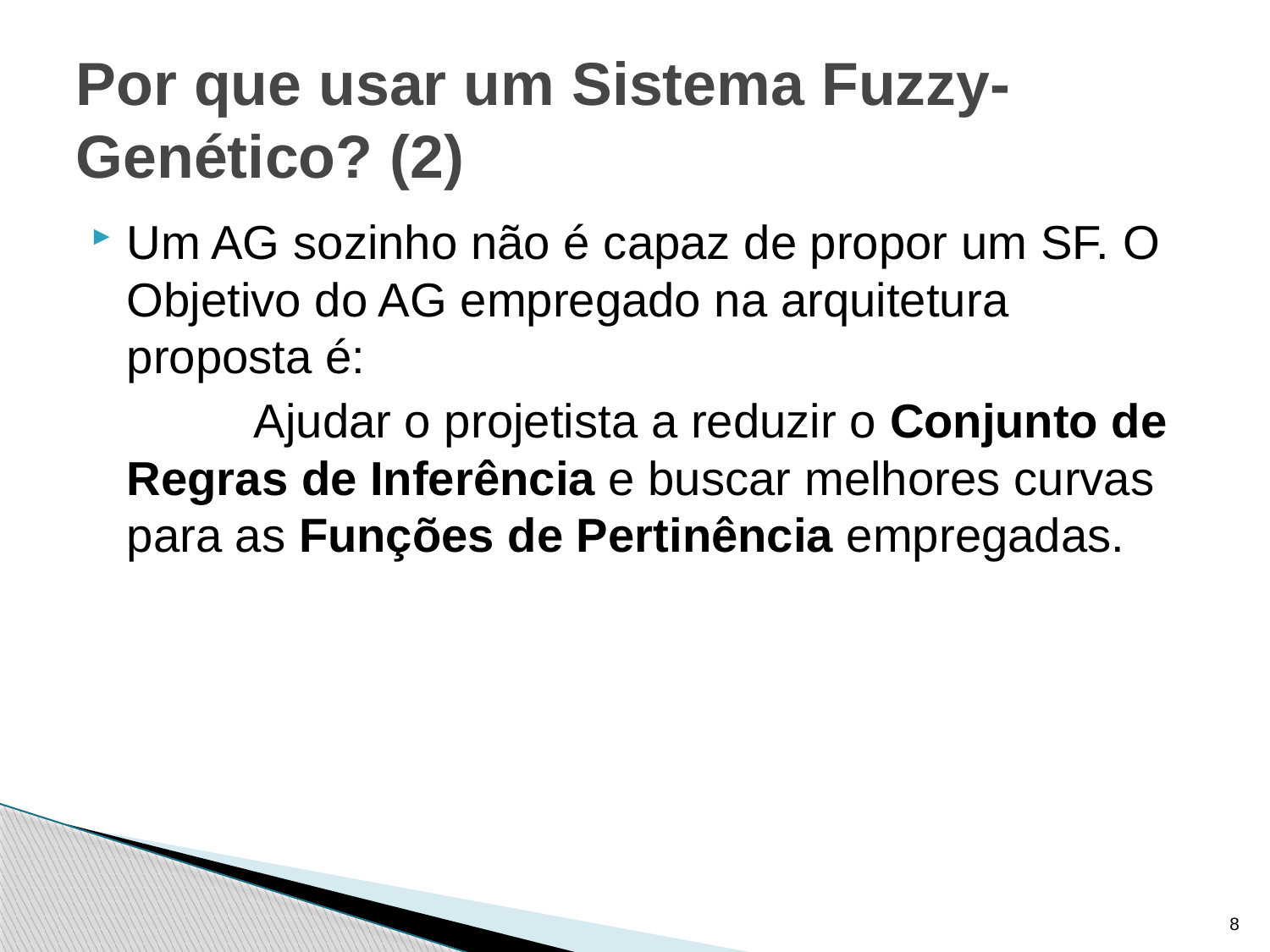

# Por que usar um Sistema Fuzzy-Genético? (2)
Um AG sozinho não é capaz de propor um SF. O Objetivo do AG empregado na arquitetura proposta é:
		Ajudar o projetista a reduzir o Conjunto de Regras de Inferência e buscar melhores curvas para as Funções de Pertinência empregadas.
8